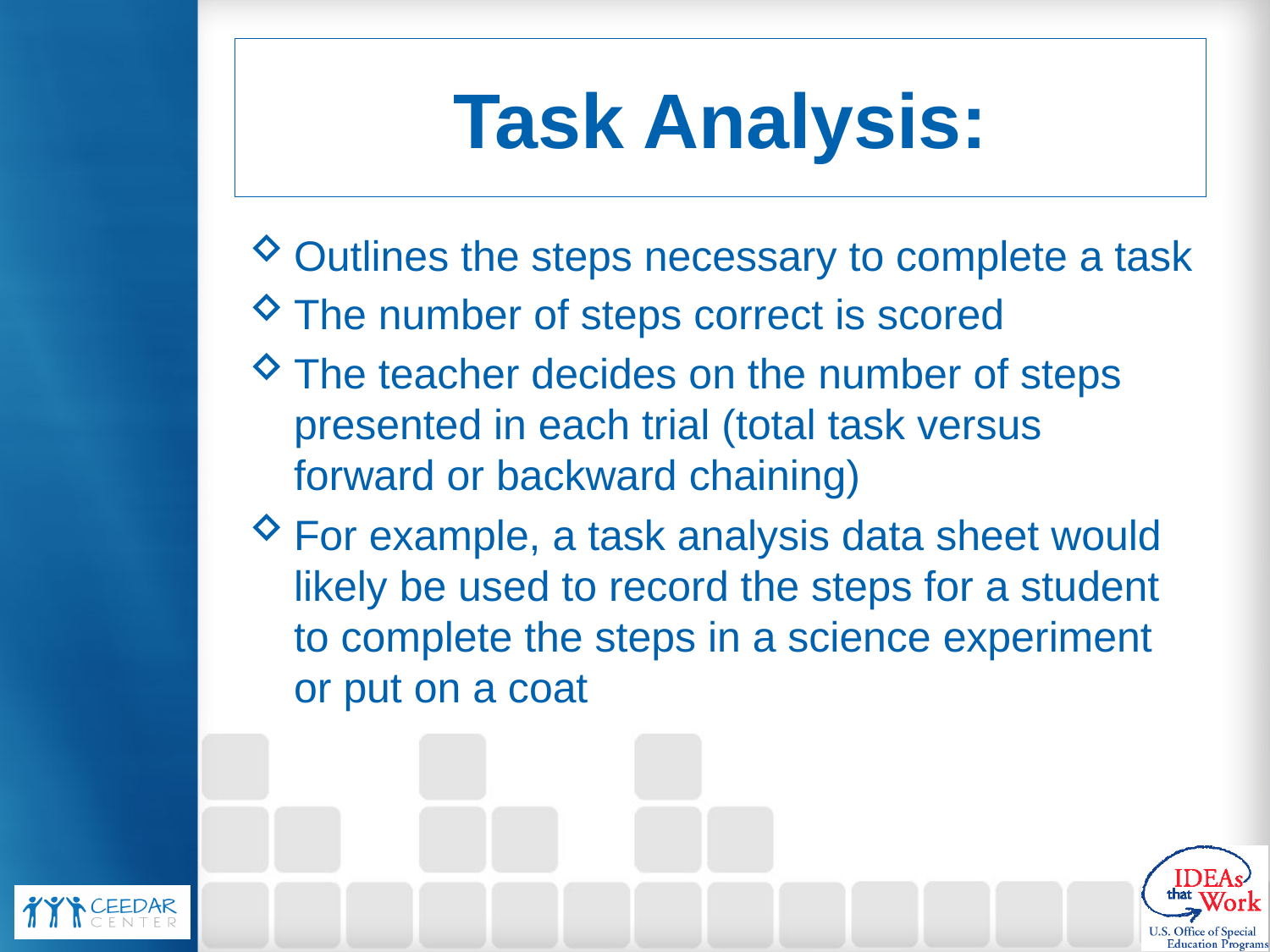

# Task Analysis:
Outlines the steps necessary to complete a task
The number of steps correct is scored
The teacher decides on the number of steps presented in each trial (total task versus forward or backward chaining)
For example, a task analysis data sheet would likely be used to record the steps for a student to complete the steps in a science experiment or put on a coat